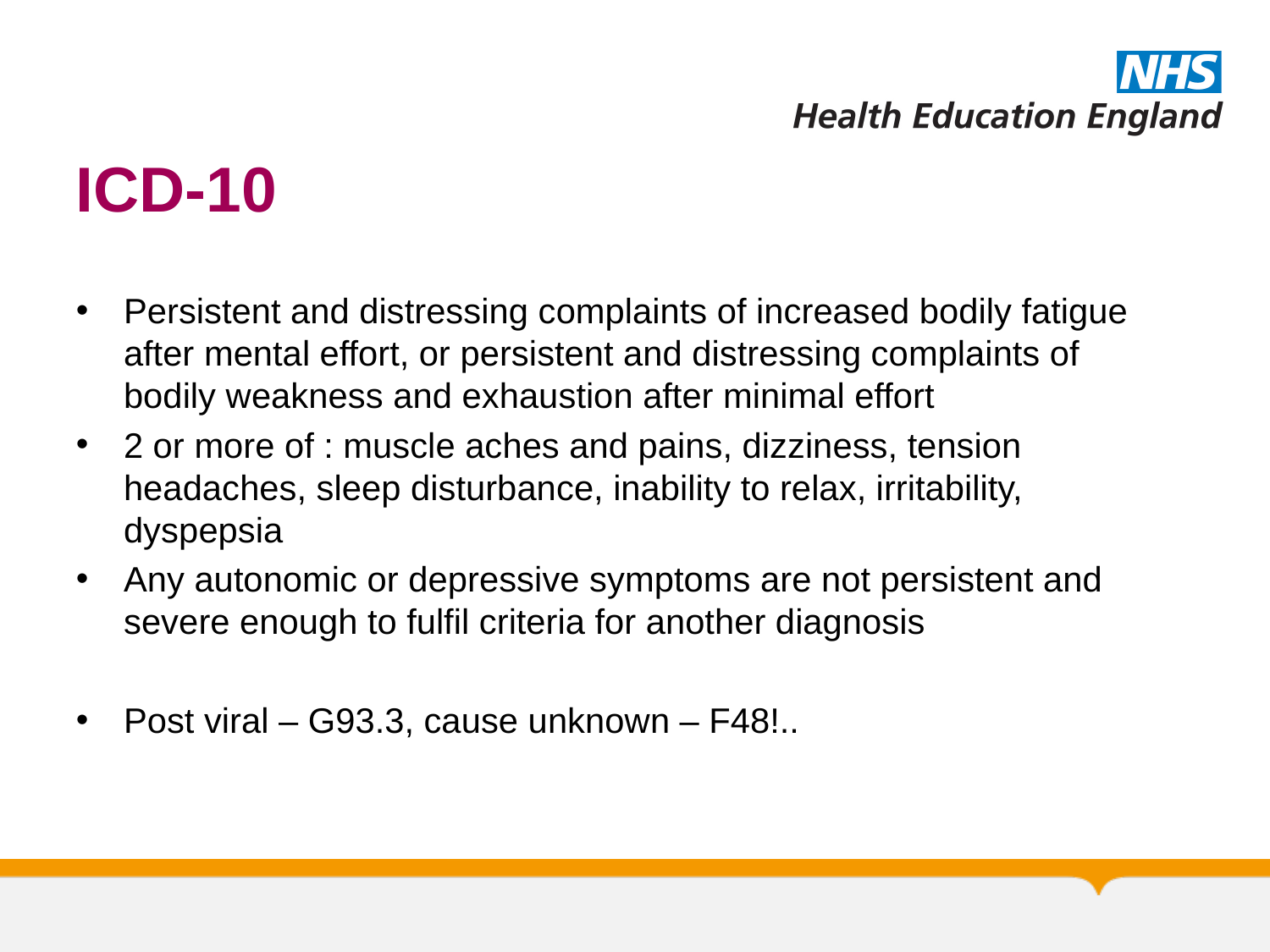

# ICD-10
Persistent and distressing complaints of increased bodily fatigue after mental effort, or persistent and distressing complaints of bodily weakness and exhaustion after minimal effort
2 or more of : muscle aches and pains, dizziness, tension headaches, sleep disturbance, inability to relax, irritability, dyspepsia
Any autonomic or depressive symptoms are not persistent and severe enough to fulfil criteria for another diagnosis

Post viral – G93.3, cause unknown – F48!..